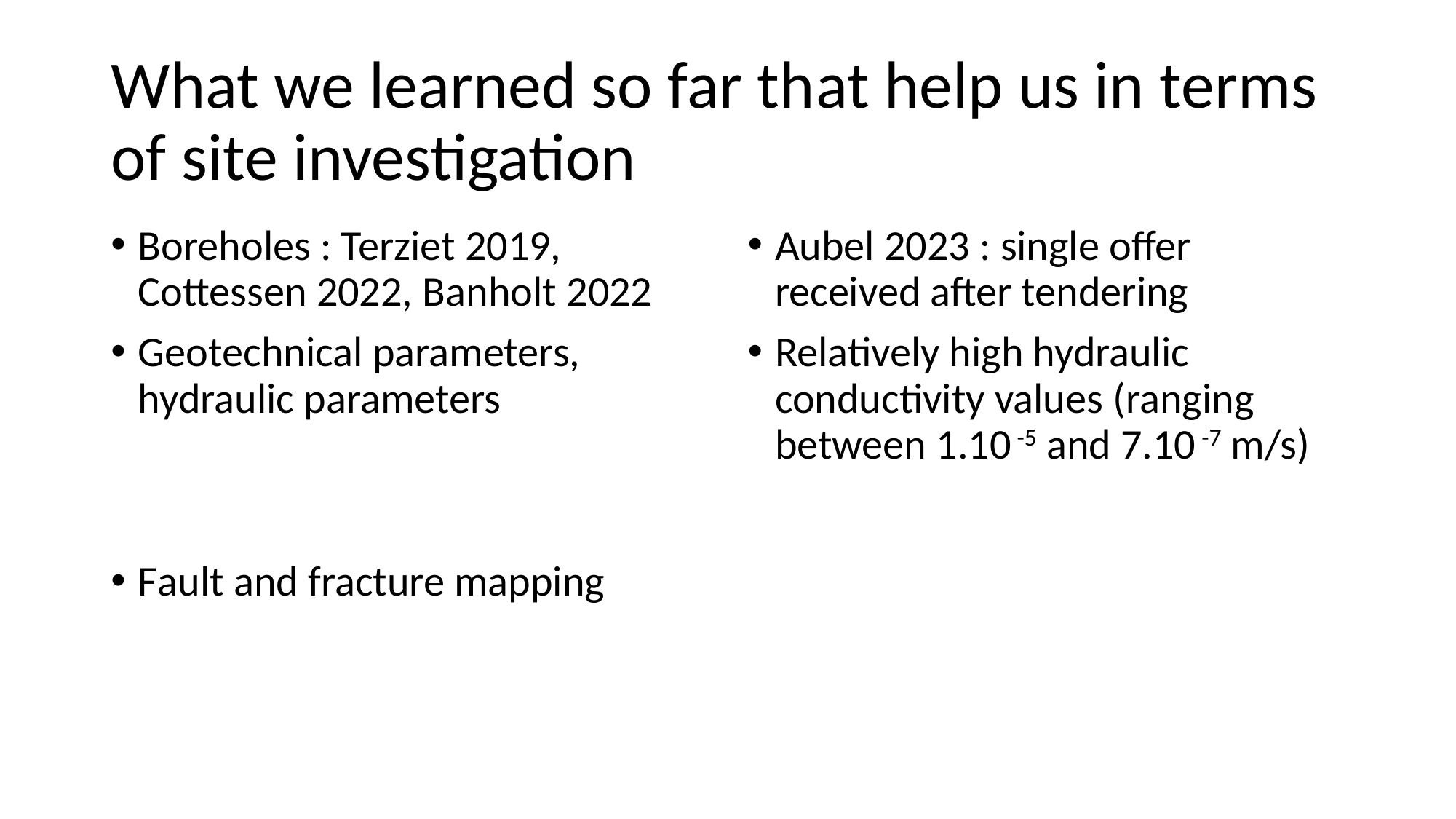

# What we learned so far that help us in terms of site investigation
Boreholes : Terziet 2019, Cottessen 2022, Banholt 2022
Geotechnical parameters, hydraulic parameters

Fault and fracture mapping

Aubel 2023 : single offer received after tendering
Relatively high hydraulic conductivity values (ranging between 1.10 -5 and 7.10 -7 m/s)